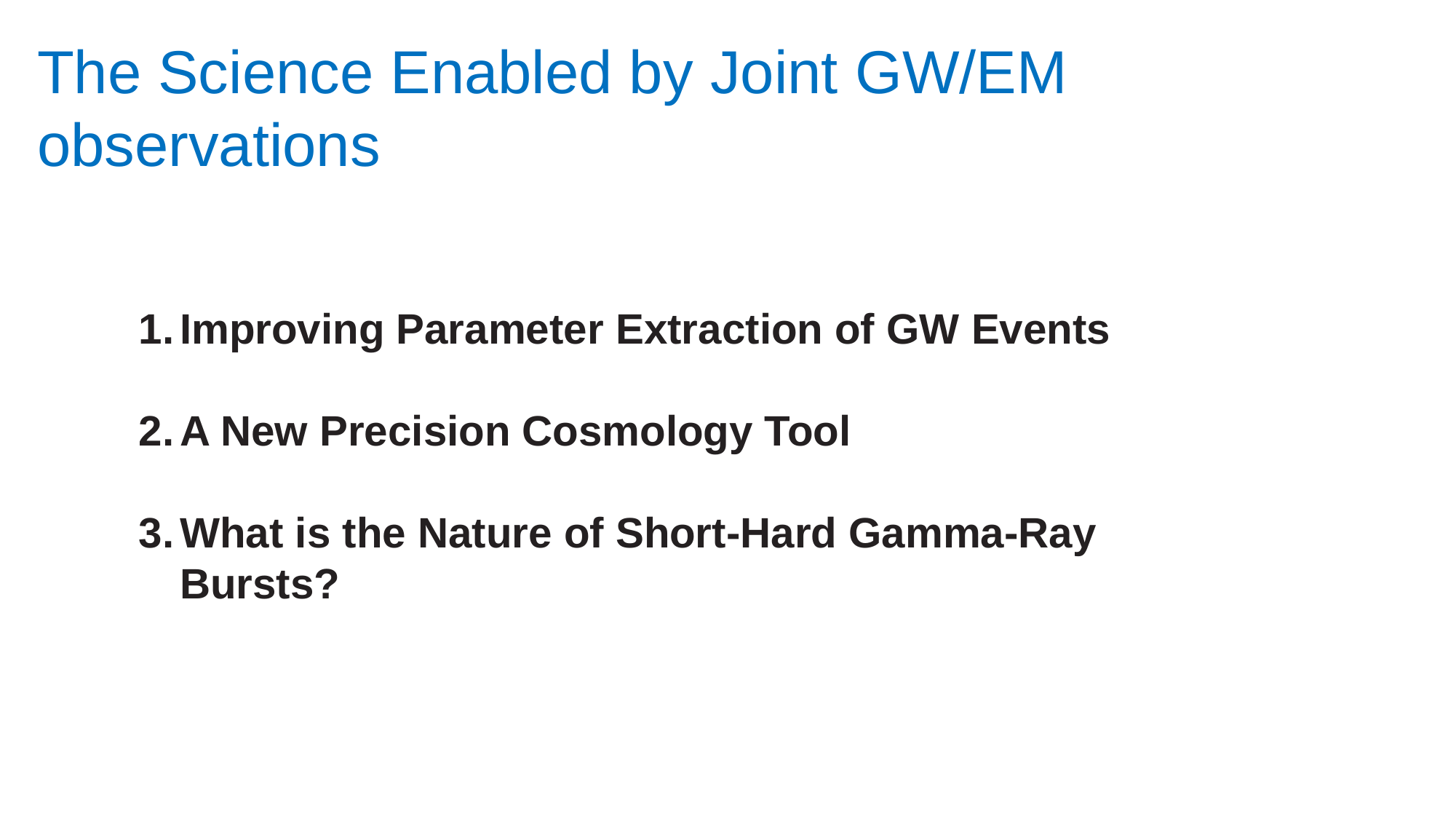

The Science Enabled by Joint GW/EM observations
Improving Parameter Extraction of GW Events

A New Precision Cosmology Tool

What is the Nature of Short-Hard Gamma-Ray Bursts?